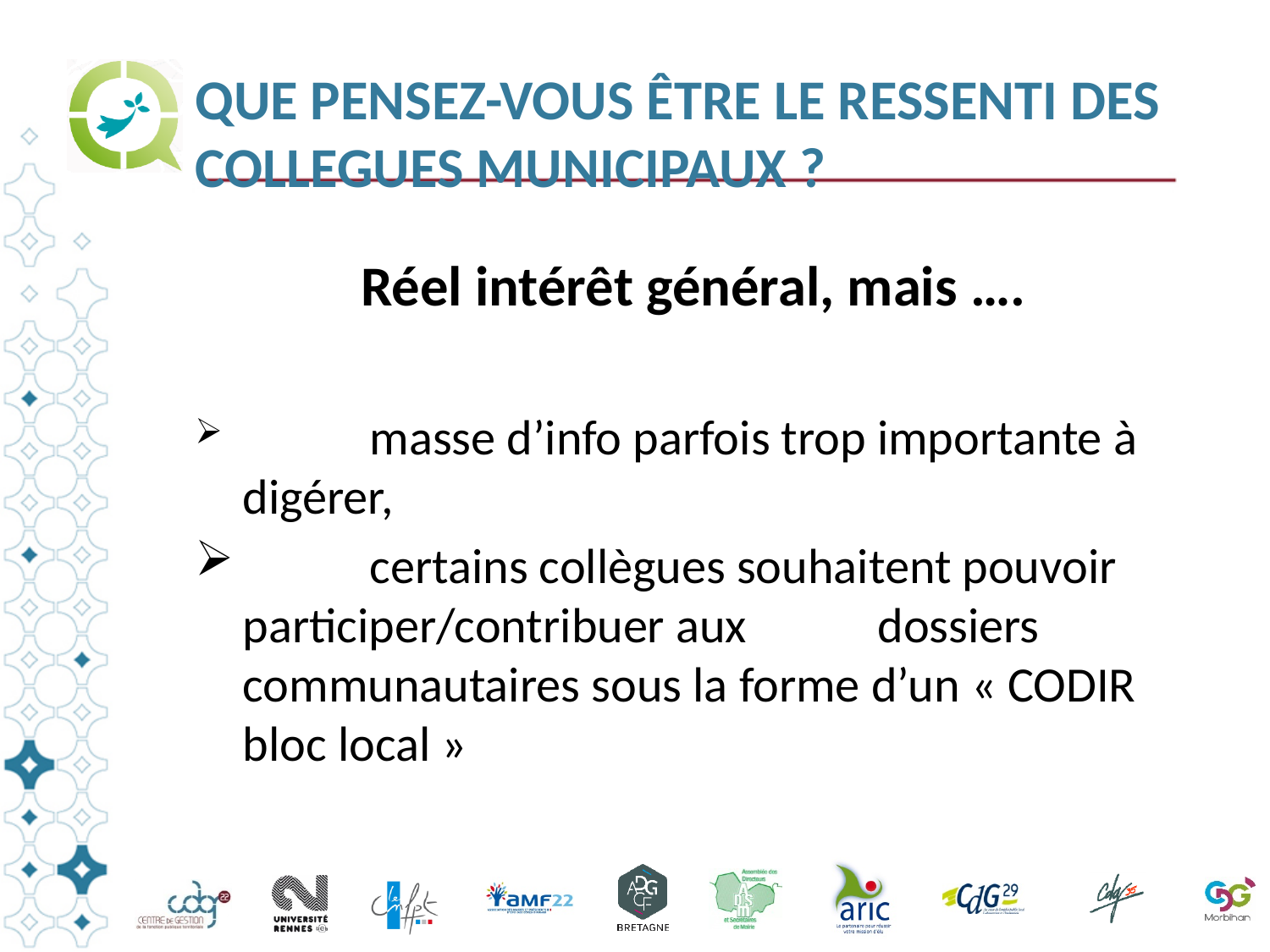

# QUE PENSEZ-VOUS ÊTRE LE RESSENTI DES COLLEGUES MUNICIPAUX ?

Réel intérêt général, mais ….

	masse d’info parfois trop importante à digérer,
	certains collègues souhaitent pouvoir participer/contribuer aux 	dossiers communautaires sous la forme d’un « CODIR bloc local »